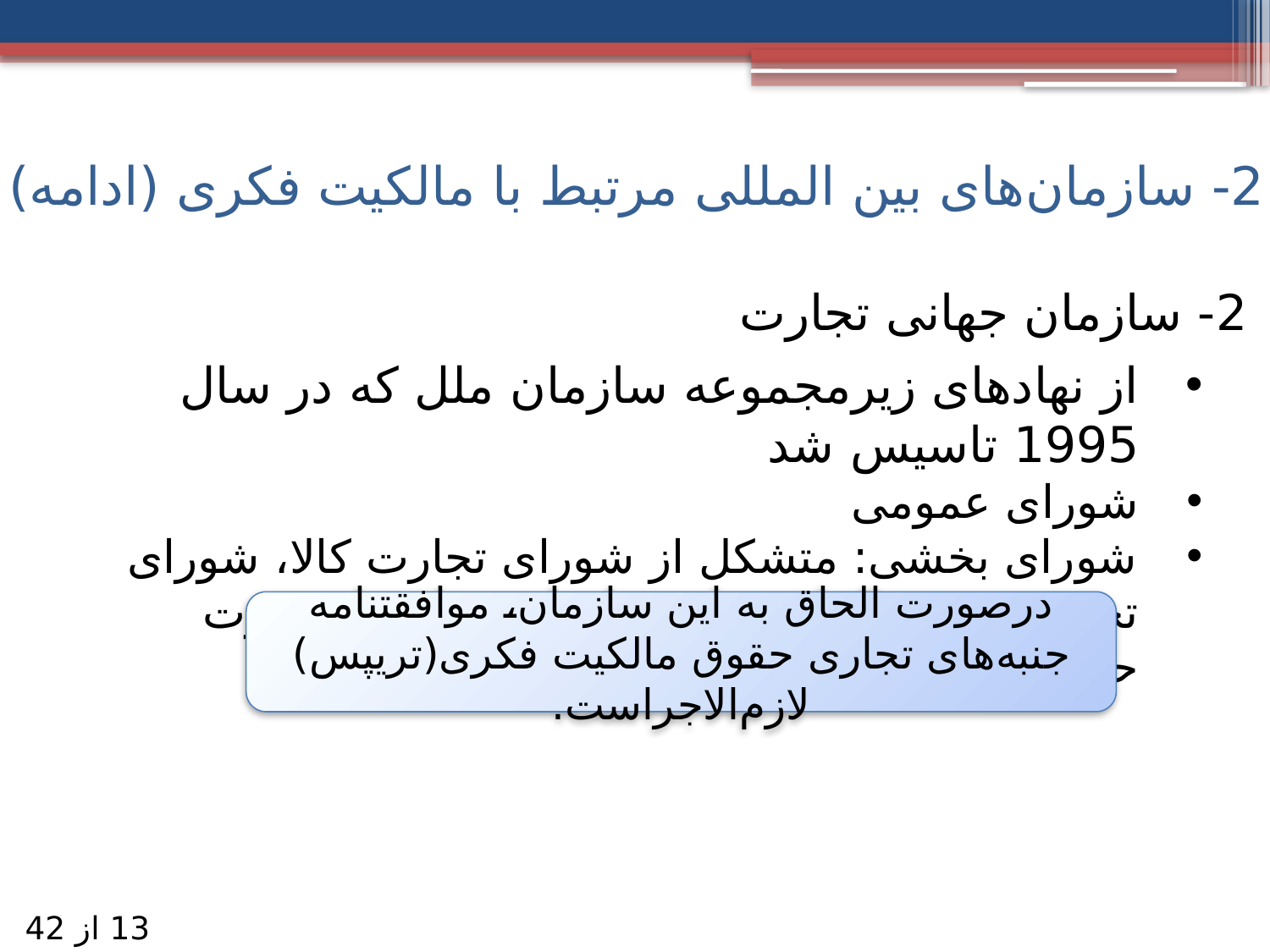

2- سازمان‌های بین المللی مرتبط با مالکیت فکری (ادامه)
2- سازمان جهانی تجارت
از نهادهای زیرمجموعه سازمان ملل که در سال 1995 تاسیس شد
شورای عمومی
شورای بخشی: متشکل از شورای تجارت کالا، شورای تجارت خدمات و شورای جنبه‌های مرتبط با تجارت حقوق مالکیت فکری.
درصورت الحاق به این سازمان، موافقتنامه جنبه‌های تجاری حقوق مالکیت فکری(تریپس) لازم‌الاجراست.
13 از 42